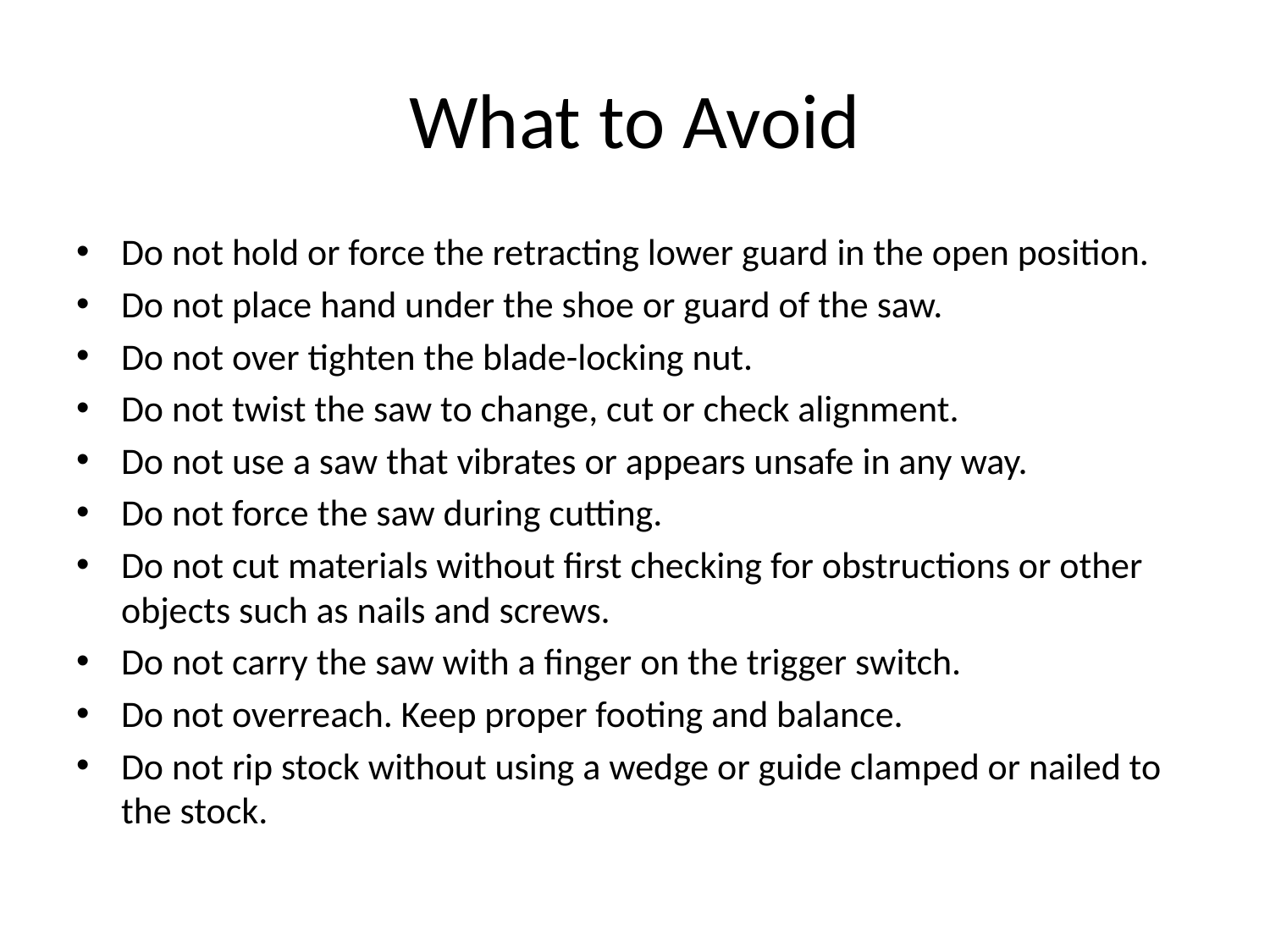

# What to Avoid
Do not hold or force the retracting lower guard in the open position.
Do not place hand under the shoe or guard of the saw.
Do not over tighten the blade-locking nut.
Do not twist the saw to change, cut or check alignment.
Do not use a saw that vibrates or appears unsafe in any way.
Do not force the saw during cutting.
Do not cut materials without first checking for obstructions or other objects such as nails and screws.
Do not carry the saw with a finger on the trigger switch.
Do not overreach. Keep proper footing and balance.
Do not rip stock without using a wedge or guide clamped or nailed to the stock.